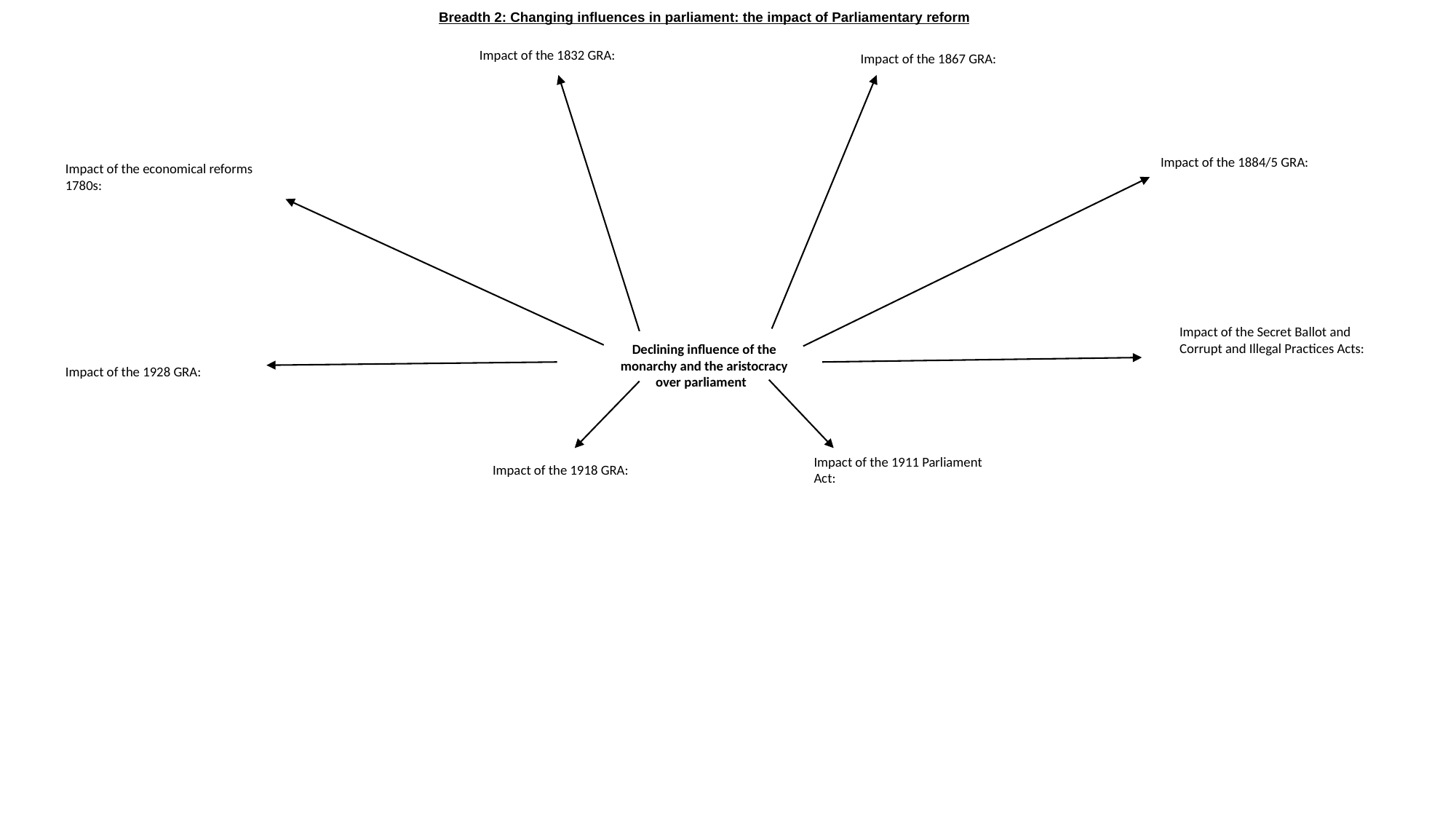

Breadth 2: Changing influences in parliament: the impact of Parliamentary reform
Impact of the 1832 GRA:
Impact of the 1867 GRA:
Impact of the 1884/5 GRA:
Impact of the economical reforms 1780s:
Impact of the Secret Ballot and Corrupt and Illegal Practices Acts:
Declining influence of the monarchy and the aristocracy over parliament
Impact of the 1928 GRA:
Impact of the 1911 Parliament Act:
Impact of the 1918 GRA: